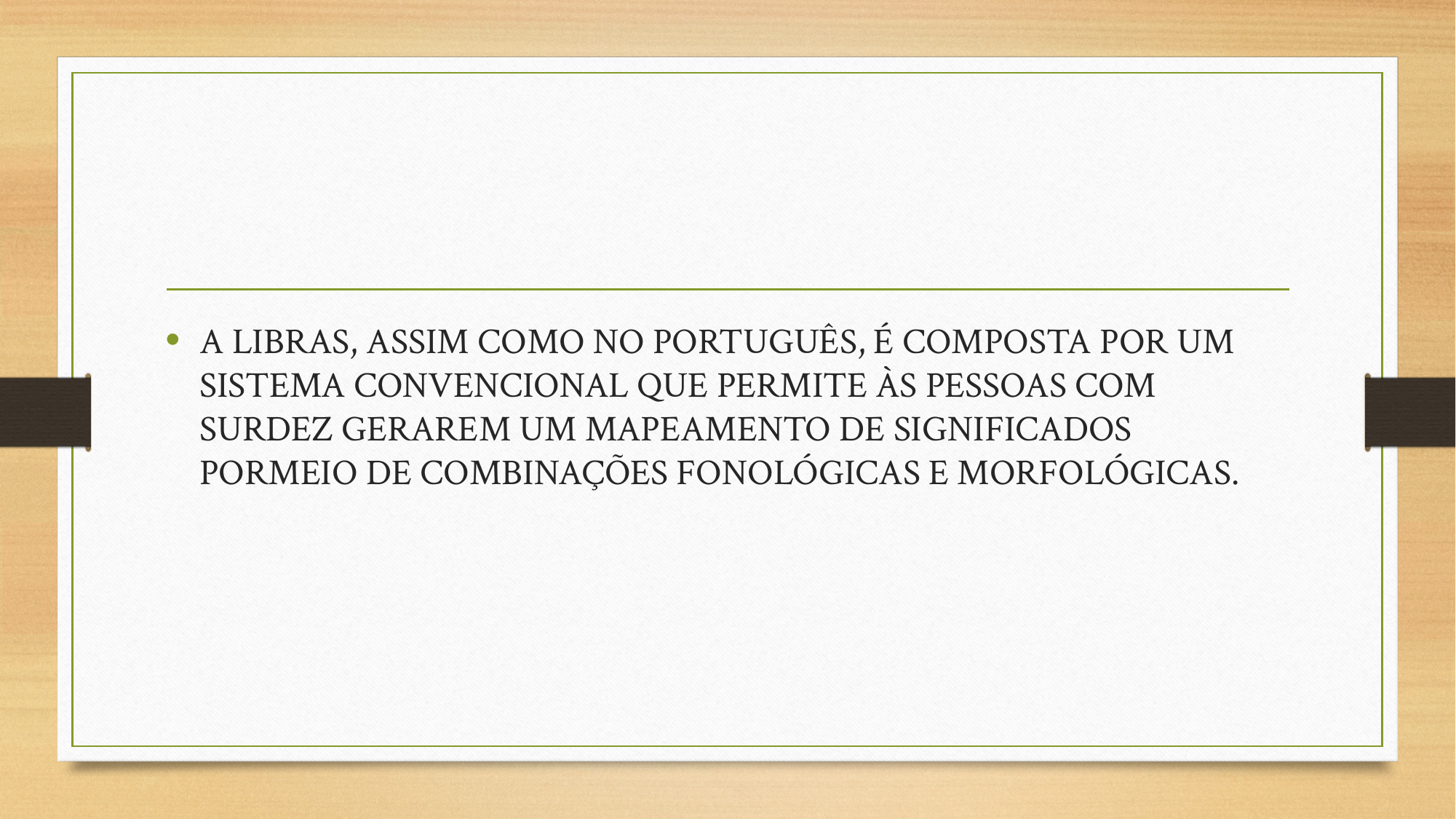

A LIBRAS, ASSIM COMO NO PORTUGUÊS, É COMPOSTA POR UM SISTEMA CONVENCIONAL QUE PERMITE ÀS PESSOAS COM SURDEZ GERAREM UM MAPEAMENTO DE SIGNIFICADOS PORMEIO DE COMBINAÇÕES FONOLÓGICAS E MORFOLÓGICAS.